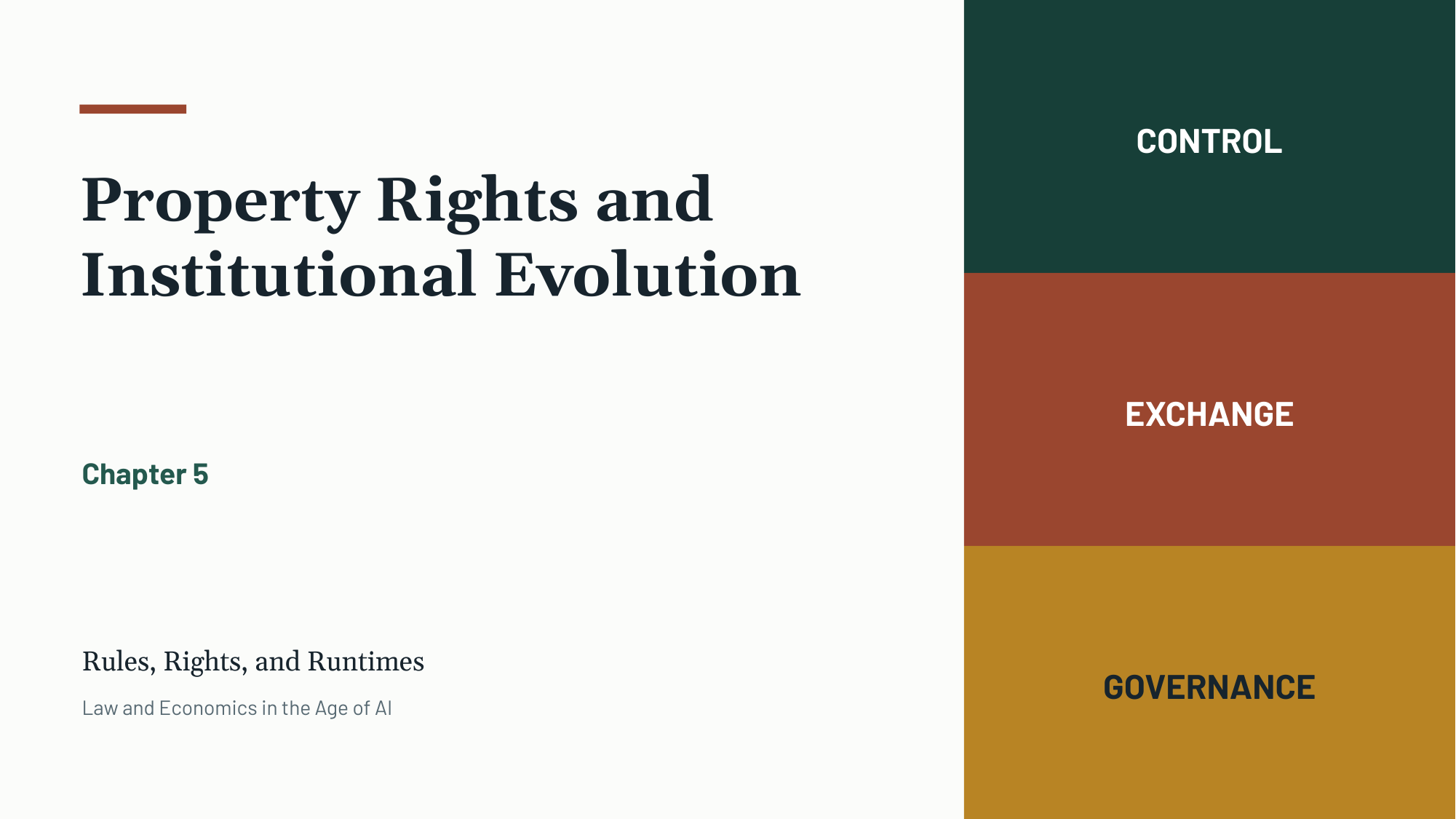

CONTROL

Property Rights and Institutional Evolution

EXCHANGE
Chapter 5

Rules, Rights, and Runtimes
GOVERNANCE
Law and Economics in the Age of AI